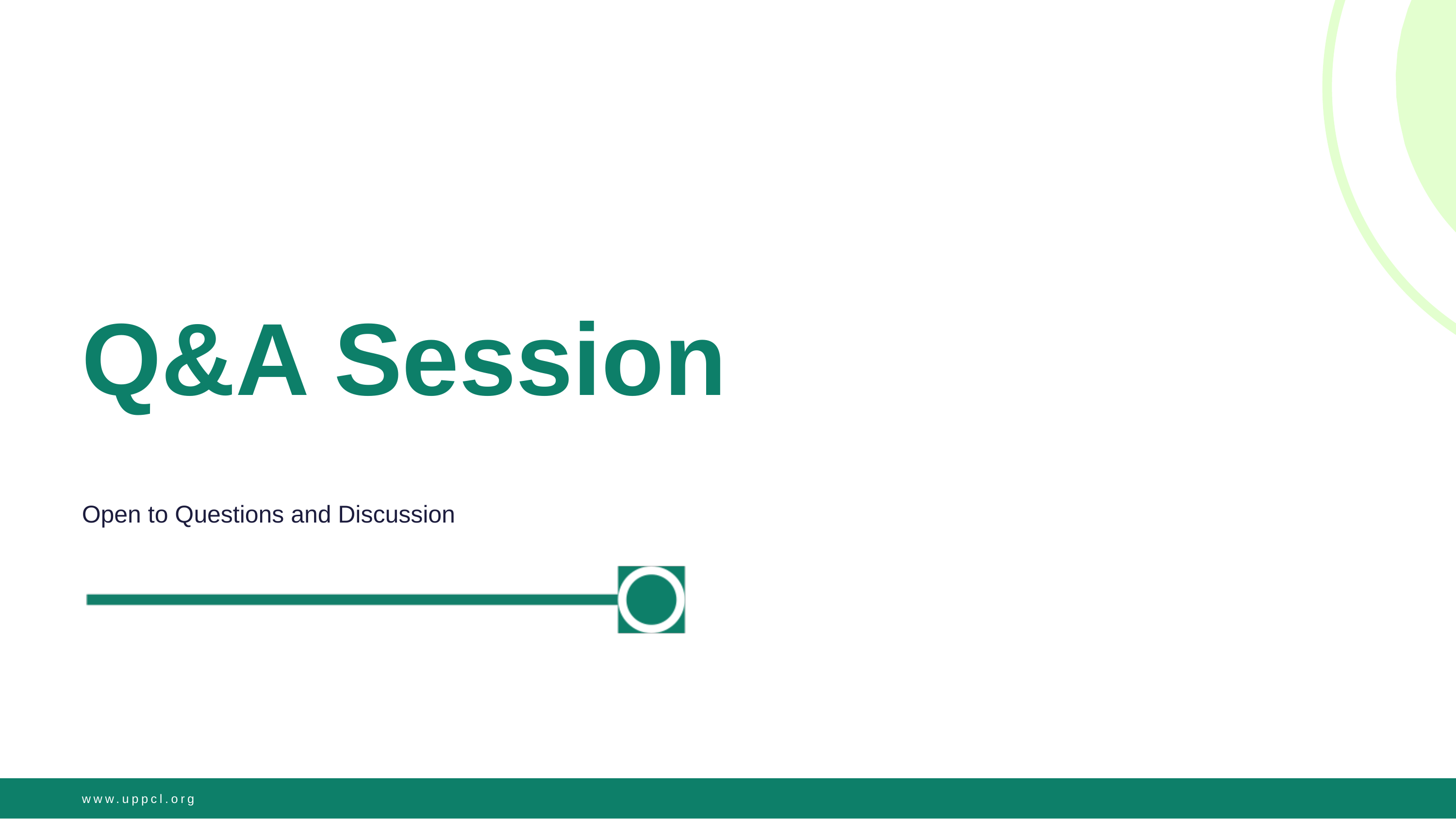

Q&A Session

Open to Questions and Discussion

www.uppcl.org